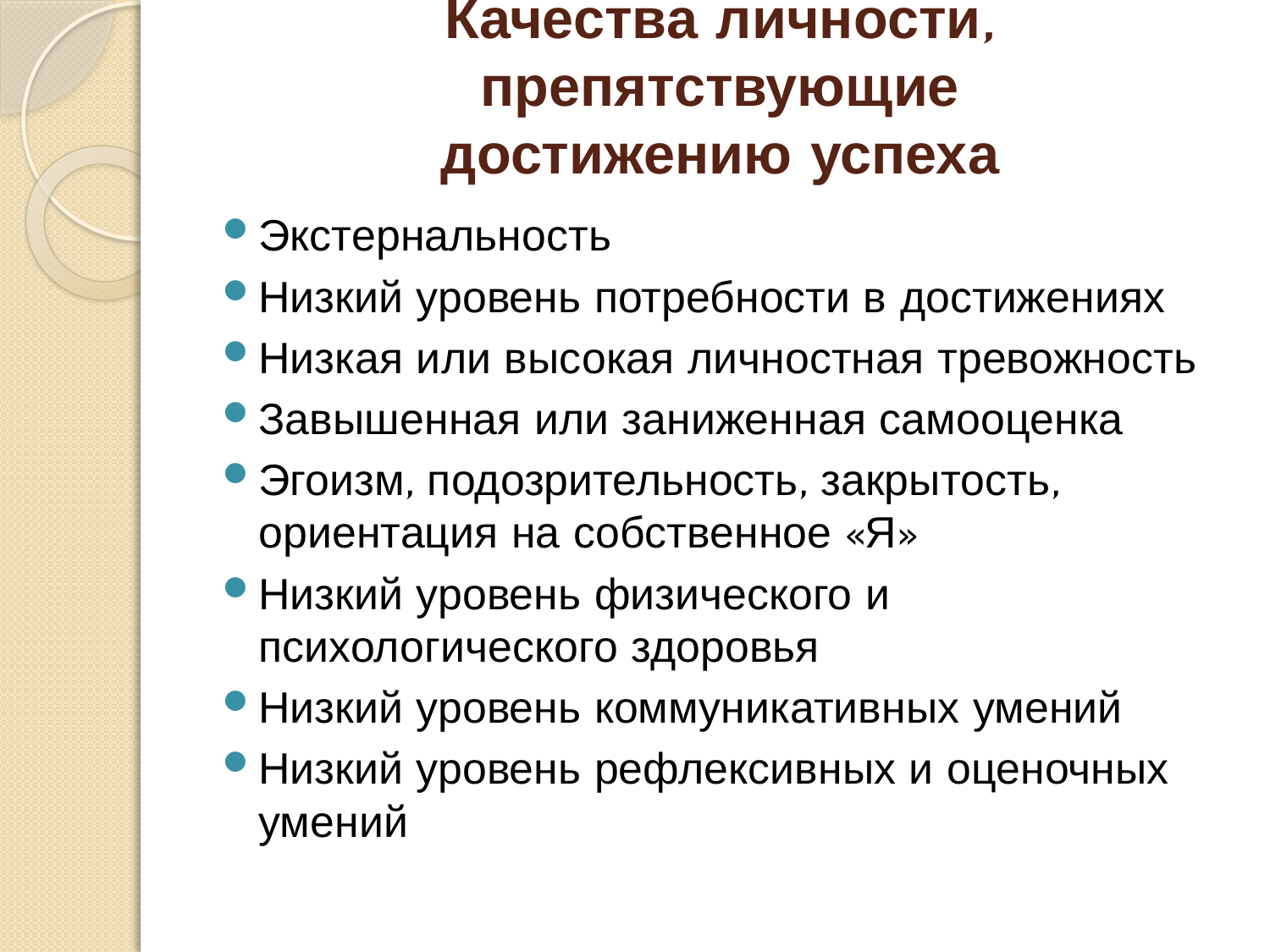

# Качества личности, препятствующие достижению успеха
Экстернальность
Низкий уровень потребности в достижениях
Низкая или высокая личностная тревожность
Завышенная или заниженная самооценка
Эгоизм, подозрительность, закрытость, ориентация на собственное «Я»
Низкий уровень физического и психологического здоровья
Низкий уровень коммуникативных умений
Низкий уровень рефлексивных и оценочных умений